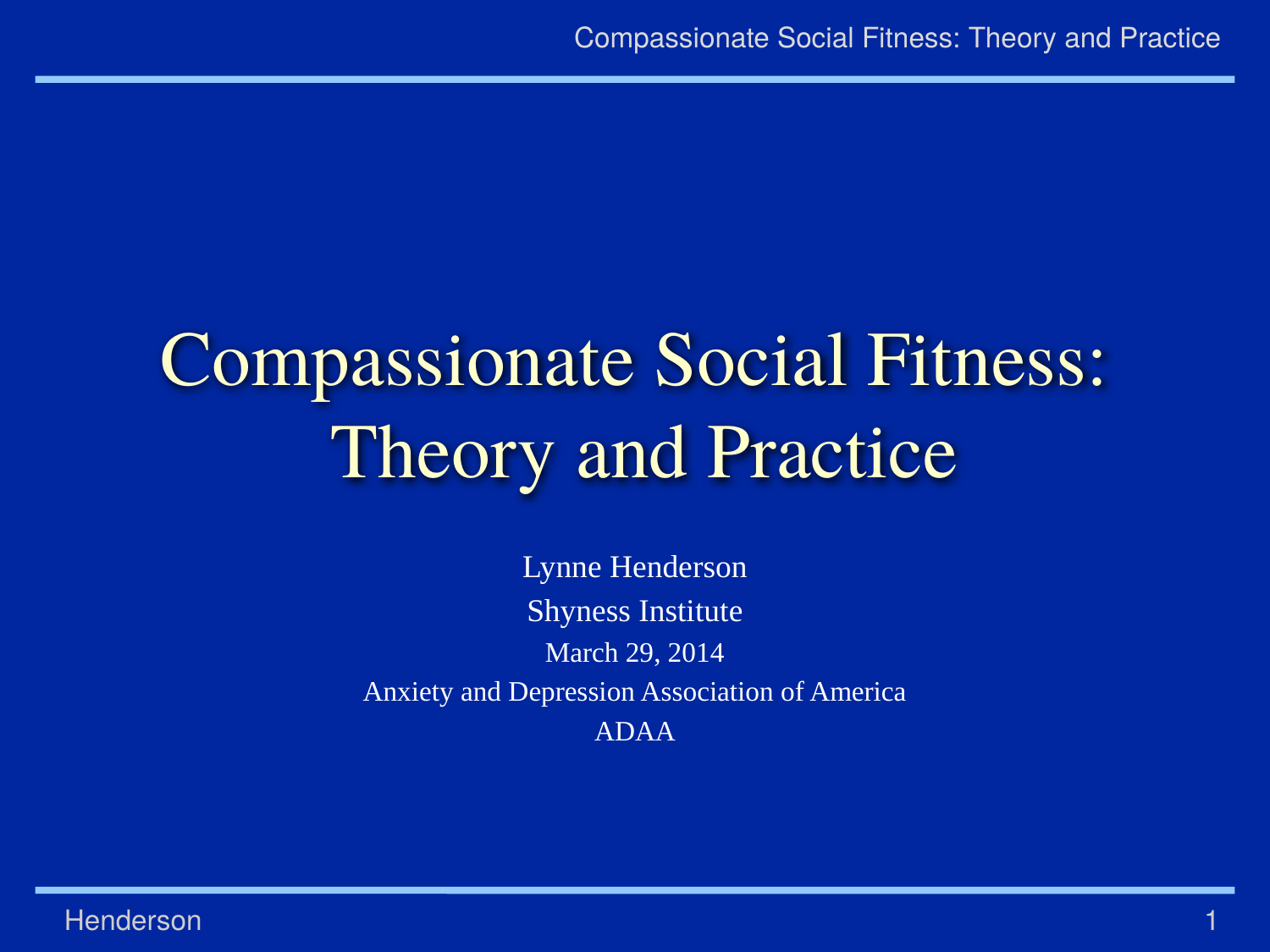

# Compassionate Social Fitness: Theory and Practice
Lynne Henderson
Shyness Institute
March 29, 2014
Anxiety and Depression Association of America
ADAA